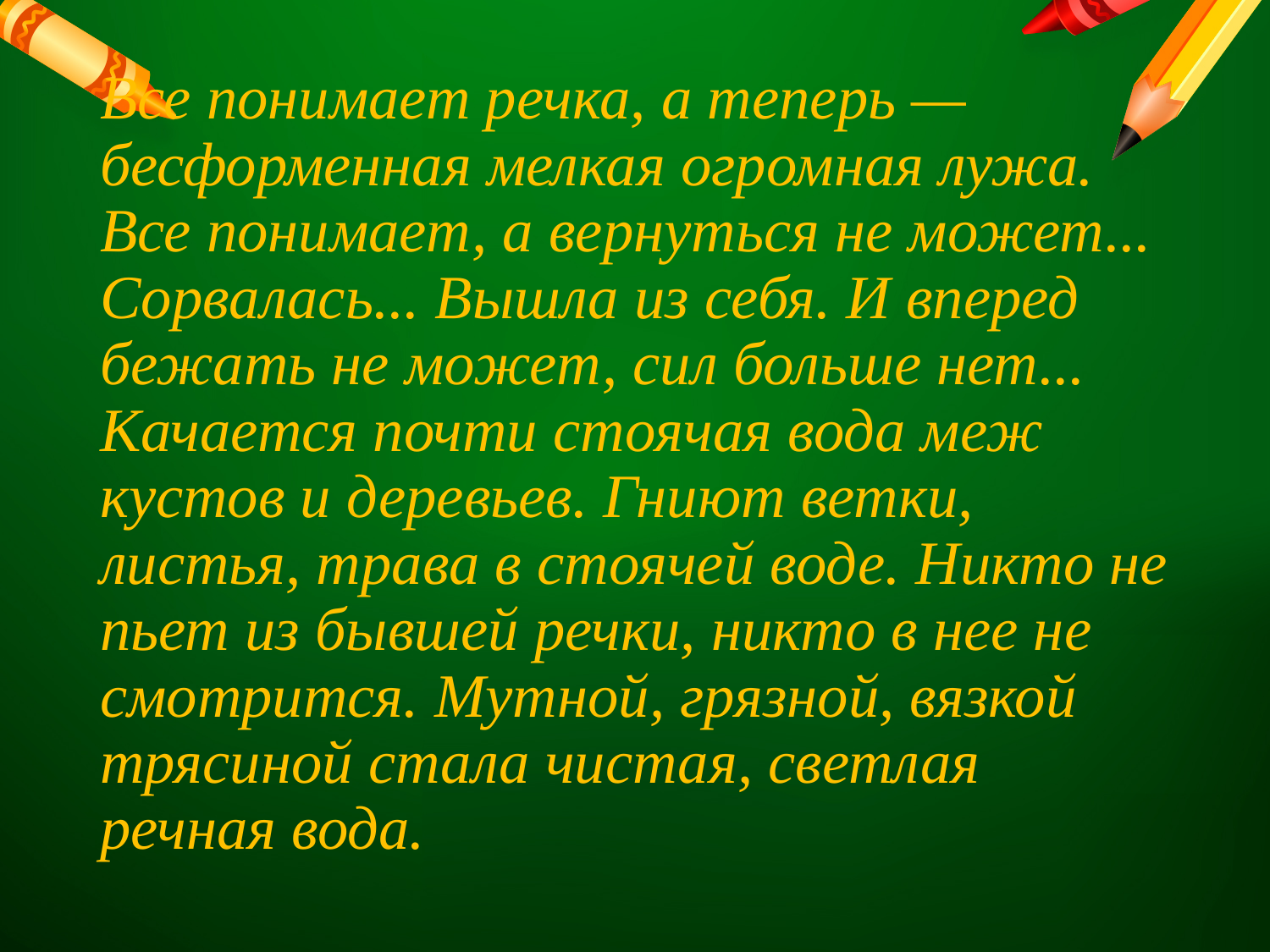

# Все понимает речка, а теперь — бесформенная мелкая огромная лужа. Все понимает, а вернуться не может... Сорвалась... Вышла из себя. И вперед бежать не может, сил больше нет... Качается почти стоячая вода меж кустов и деревьев. Гниют ветки, листья, трава в стоячей воде. Никто не пьет из бывшей речки, никто в нее не смотрится. Мутной, грязной, вязкой трясиной стала чистая, светлая речная вода.